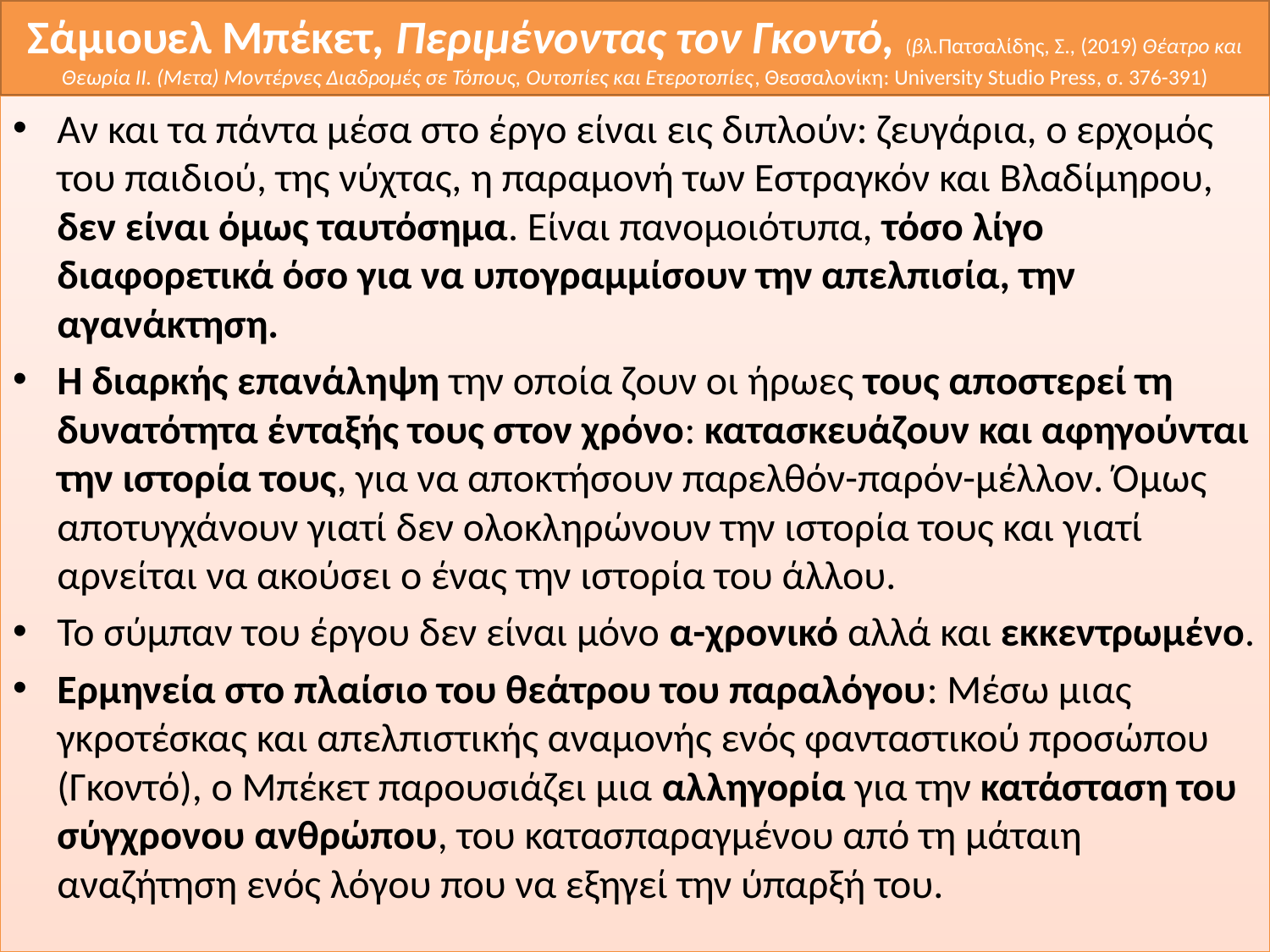

# Σάμιουελ Μπέκετ, Περιμένοντας τον Γκοντό, (βλ.Πατσαλίδης, Σ., (2019) Θέατρο και Θεωρία ΙΙ. (Μετα) Μοντέρνες Διαδρομές σε Τόπους, Ουτοπίες και Ετεροτοπίες, Θεσσαλονίκη: University Studio Press, σ. 376-391)
Αν και τα πάντα μέσα στο έργο είναι εις διπλούν: ζευγάρια, ο ερχομός του παιδιού, της νύχτας, η παραμονή των Εστραγκόν και Βλαδίμηρου, δεν είναι όμως ταυτόσημα. Είναι πανομοιότυπα, τόσο λίγο διαφορετικά όσο για να υπογραμμίσουν την απελπισία, την αγανάκτηση.
Η διαρκής επανάληψη την οποία ζουν οι ήρωες τους αποστερεί τη δυνατότητα ένταξής τους στον χρόνο: κατασκευάζουν και αφηγούνται την ιστορία τους, για να αποκτήσουν παρελθόν-παρόν-μέλλον. Όμως αποτυγχάνουν γιατί δεν ολοκληρώνουν την ιστορία τους και γιατί αρνείται να ακούσει ο ένας την ιστορία του άλλου.
Το σύμπαν του έργου δεν είναι μόνο α-χρονικό αλλά και εκκεντρωμένο.
Ερμηνεία στο πλαίσιο του θεάτρου του παραλόγου: Μέσω μιας γκροτέσκας και απελπιστικής αναμονής ενός φανταστικού προσώπου (Γκοντό), ο Μπέκετ παρουσιάζει μια αλληγορία για την κατάσταση του σύγχρονου ανθρώπου, του κατασπαραγμένου από τη μάταιη αναζήτηση ενός λόγου που να εξηγεί την ύπαρξή του.